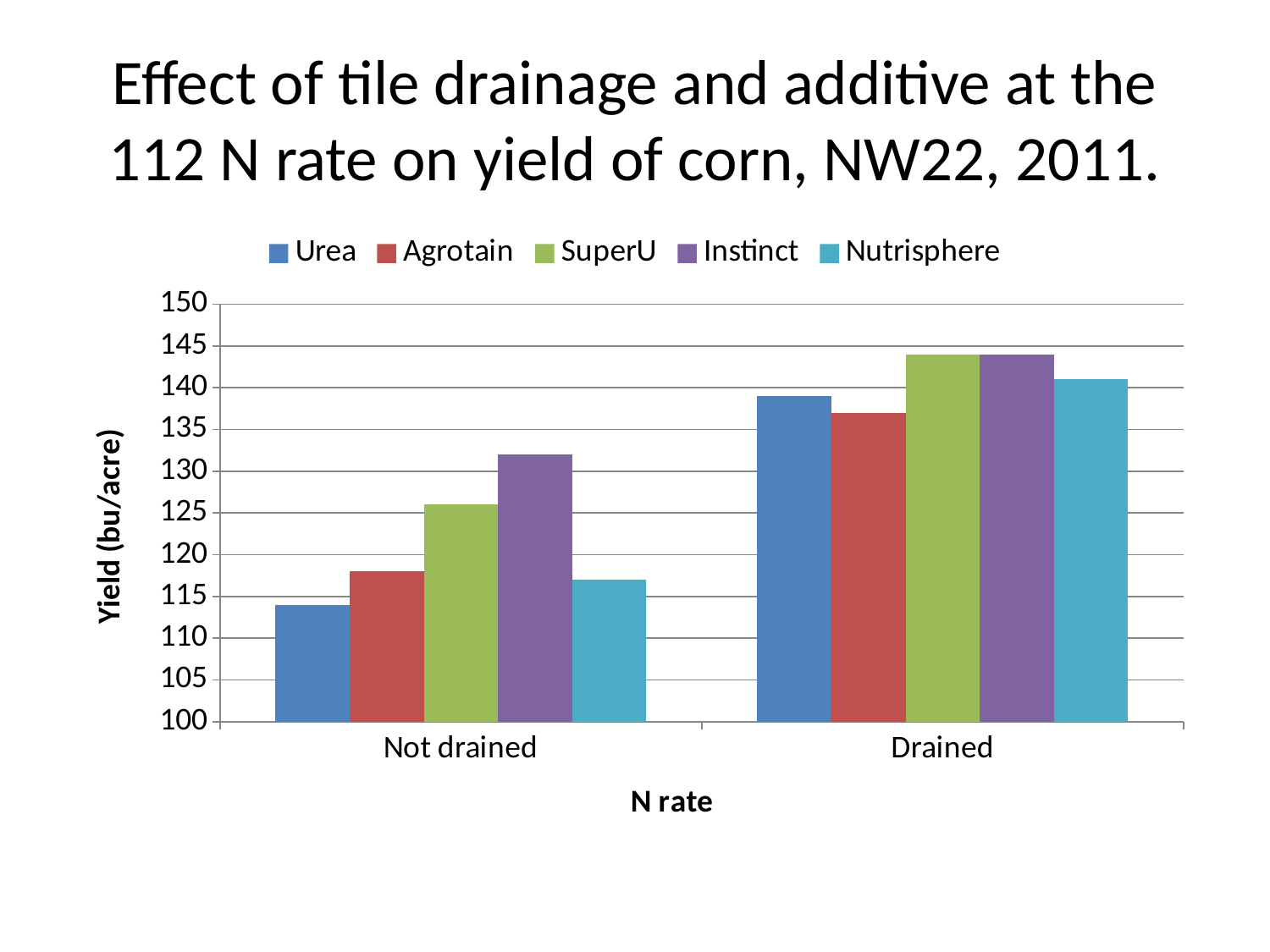

# Effect of tile drainage and additive at the 112 N rate on yield of corn, NW22, 2011.

### Chart

| Category | Urea | Agrotain | SuperU | Instinct | Nutrisphere |
|---|---|---|---|---|---|
| Not drained | 114.0 | 118.0 | 126.0 | 132.0 | 117.0 |
| Drained | 139.0 | 137.0 | 144.0 | 144.0 | 141.0 |